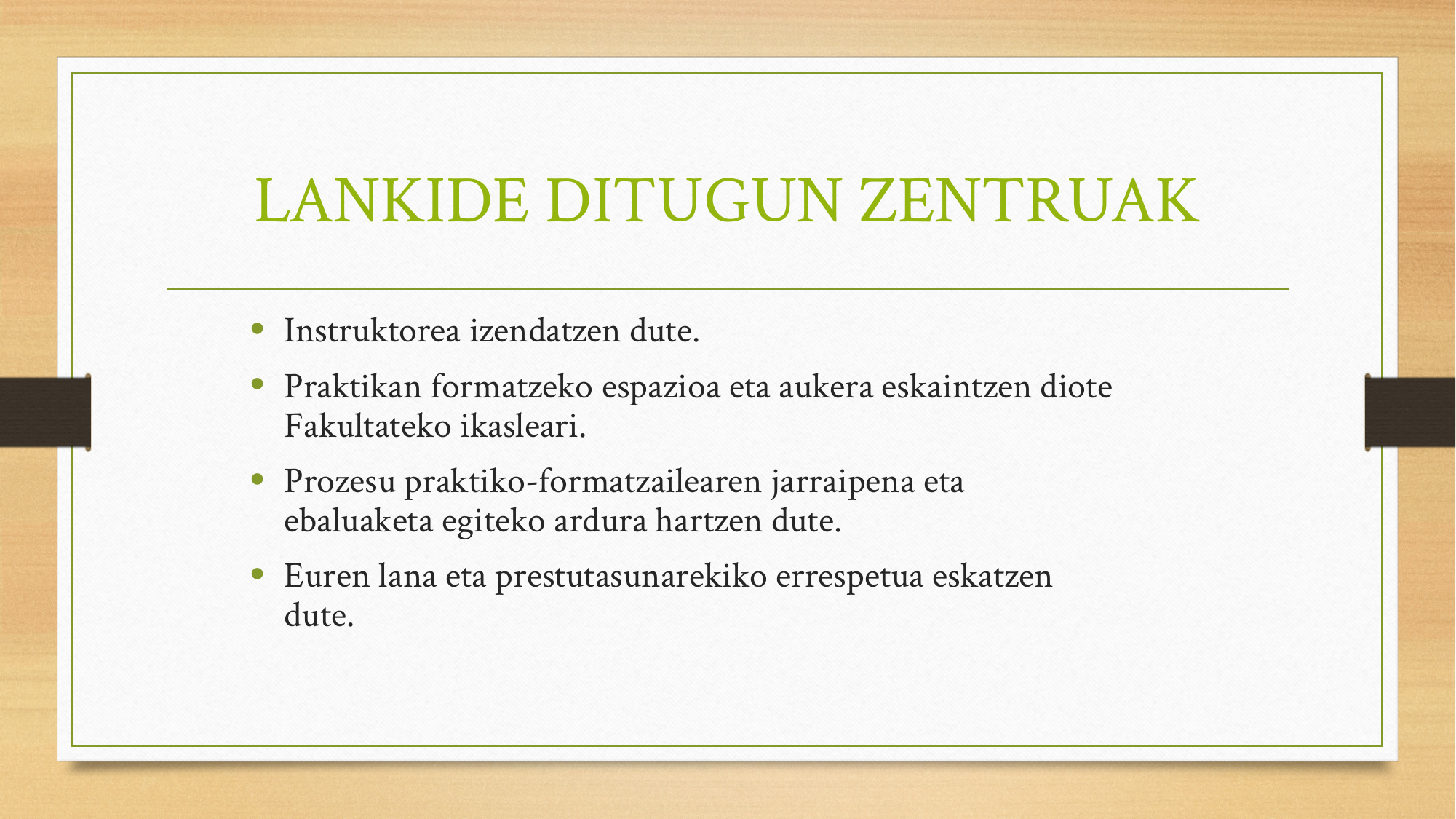

# LANKIDE DITUGUN ZENTRUAK
Instruktorea izendatzen dute.
Praktikan formatzeko espazioa eta aukera eskaintzen diote Fakultateko ikasleari.
Prozesu praktiko-formatzailearen jarraipena eta ebaluaketa egiteko ardura hartzen dute.
Euren lana eta prestutasunarekiko errespetua eskatzen dute.